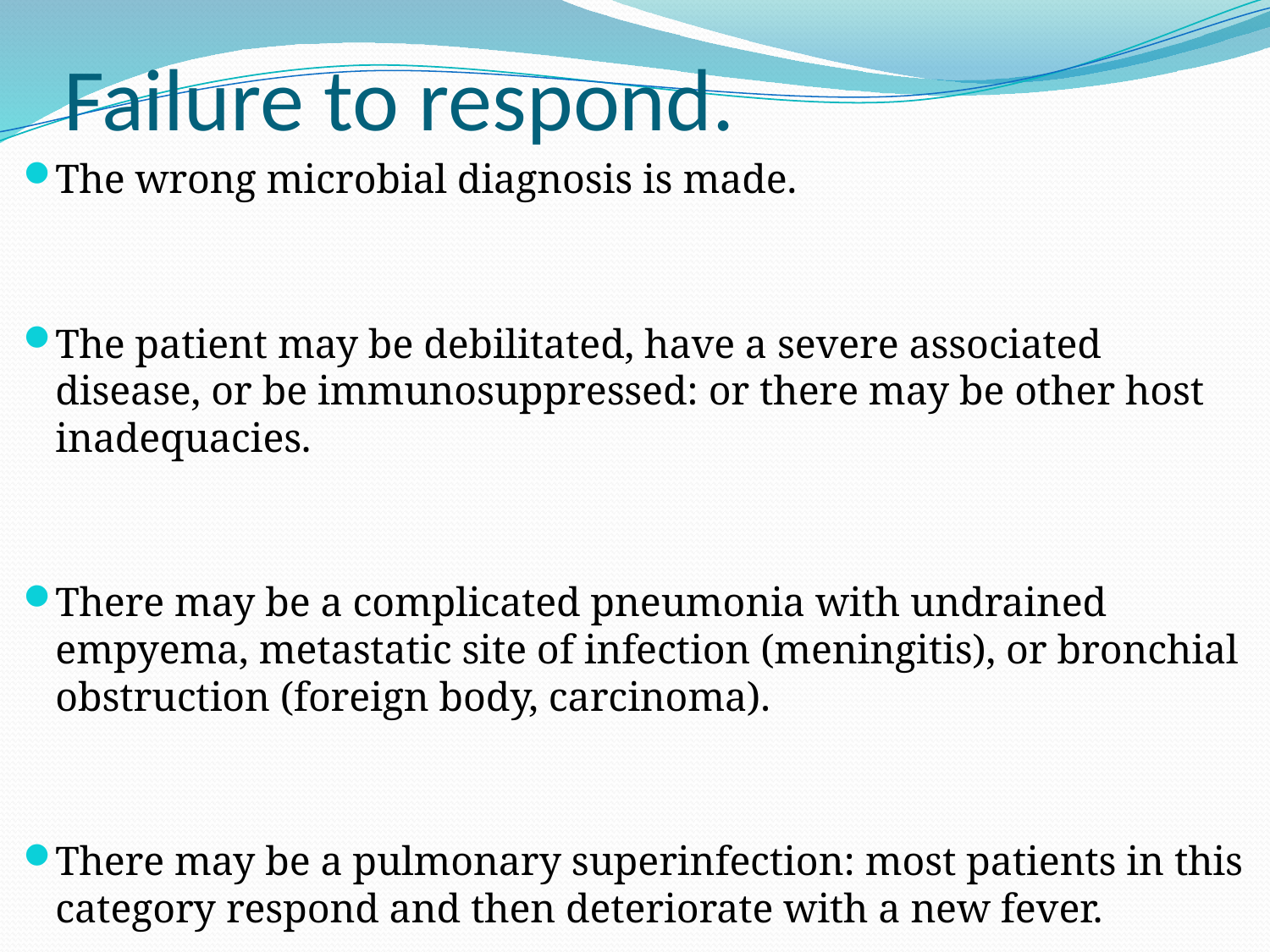

# Failure to respond.
The wrong microbial diagnosis is made.

The patient may be debilitated, have a severe associated disease, or be immunosuppressed: or there may be other host inadequacies.

There may be a complicated pneumonia with undrained empyema, metastatic site of infection (meningitis), or bronchial obstruction (foreign body, carcinoma).

There may be a pulmonary superinfection: most patients in this category respond and then deteriorate with a new fever.